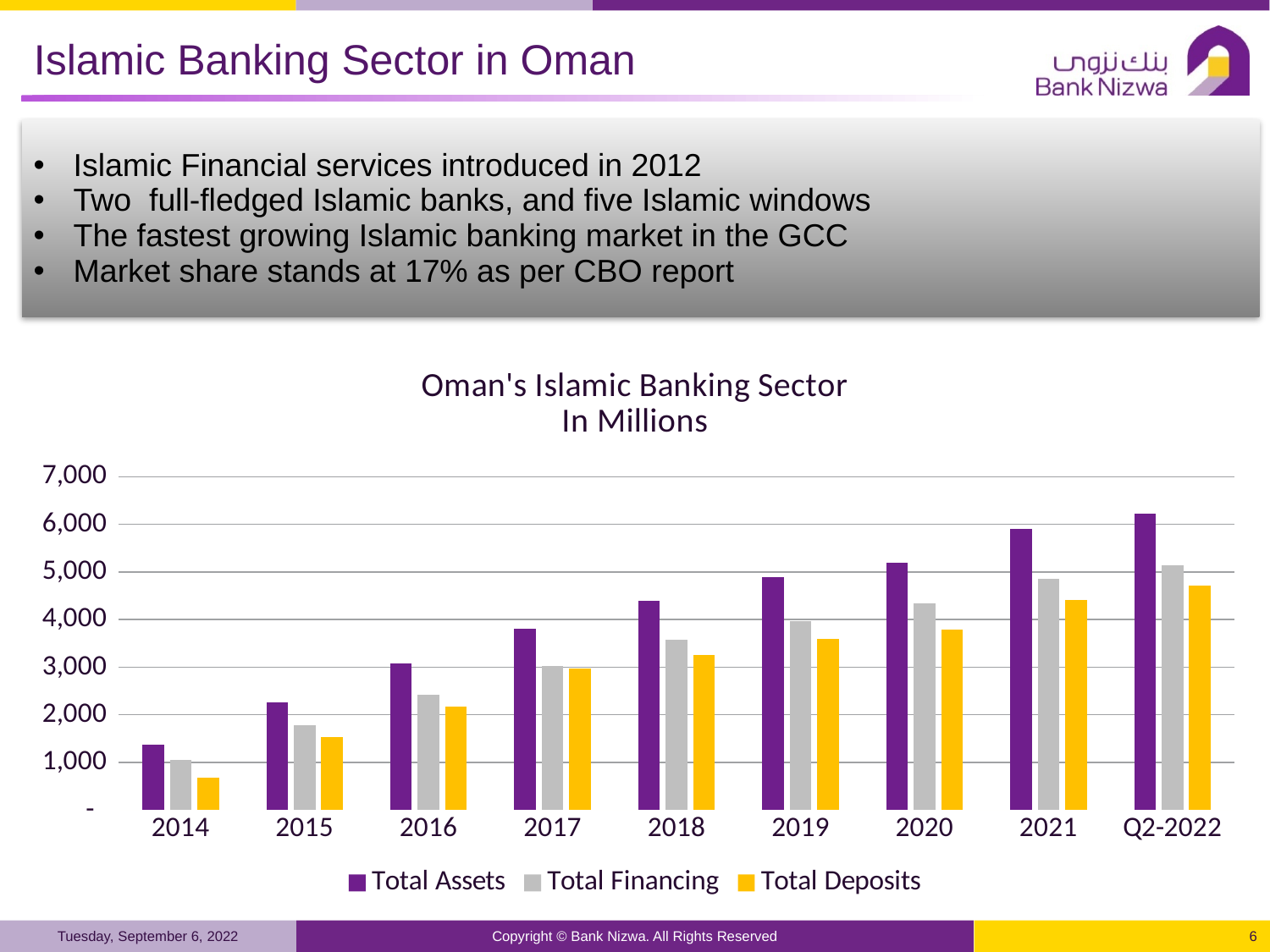

# Islamic Banking Sector in Oman
Islamic Financial services introduced in 2012
Two  full-fledged Islamic banks, and five Islamic windows
The fastest growing Islamic banking market in the GCC
Market share stands at 17% as per CBO report

### Chart: Oman's Islamic Banking Sector
In Millions

| Category | Total Assets | Total Financing | Total Deposits |
|---|---|---|---|
| 2014 | 1370.9 | 1049.5 | 688.9 |
| 2015 | 2253.8 | 1781.3 | 1539.4 |
| 2016 | 3079.6 | 2425.9 | 2169.8 |
| 2017 | 3813.3 | 3033.0 | 2968.2 |
| 2018 | 4398.5 | 3571.6 | 3259.5 |
| 2019 | 4884.6 | 3966.2 | 3595.1 |
| 2020 | 5194.4 | 4344.7 | 3788.5 |
| 2021 | 5900.3 | 4847.5 | 4403.2 |
| Q2-2022 | 6223.0 | 5139.5 | 4717.1 |
Tuesday, September 6, 2022
Copyright © Bank Nizwa. All Rights Reserved
6